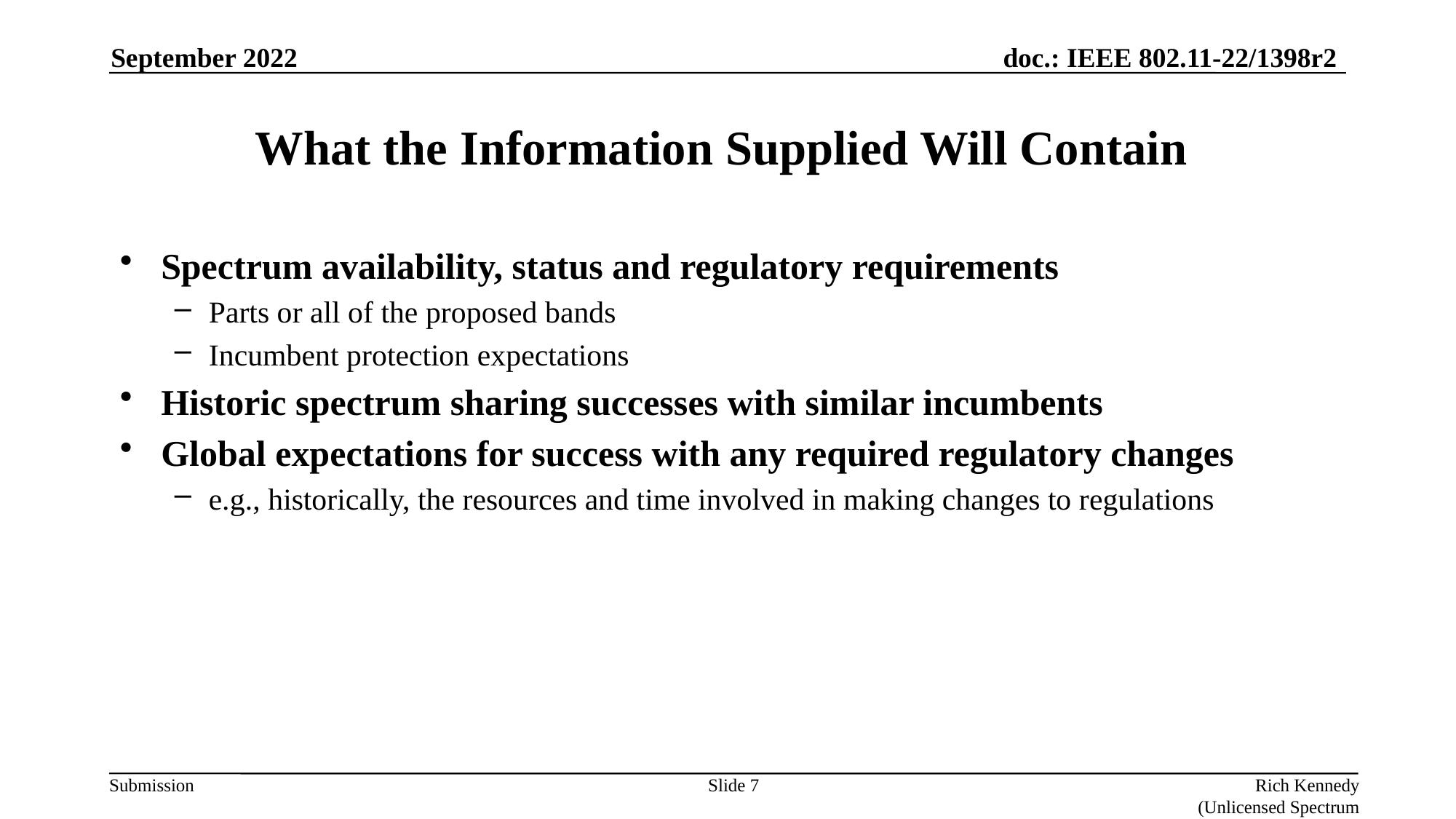

September 2022
# What the Information Supplied Will Contain
Spectrum availability, status and regulatory requirements
Parts or all of the proposed bands
Incumbent protection expectations
Historic spectrum sharing successes with similar incumbents
Global expectations for success with any required regulatory changes
e.g., historically, the resources and time involved in making changes to regulations

Slide 7
Rich Kennedy (Unlicensed Spectrum Advocates)